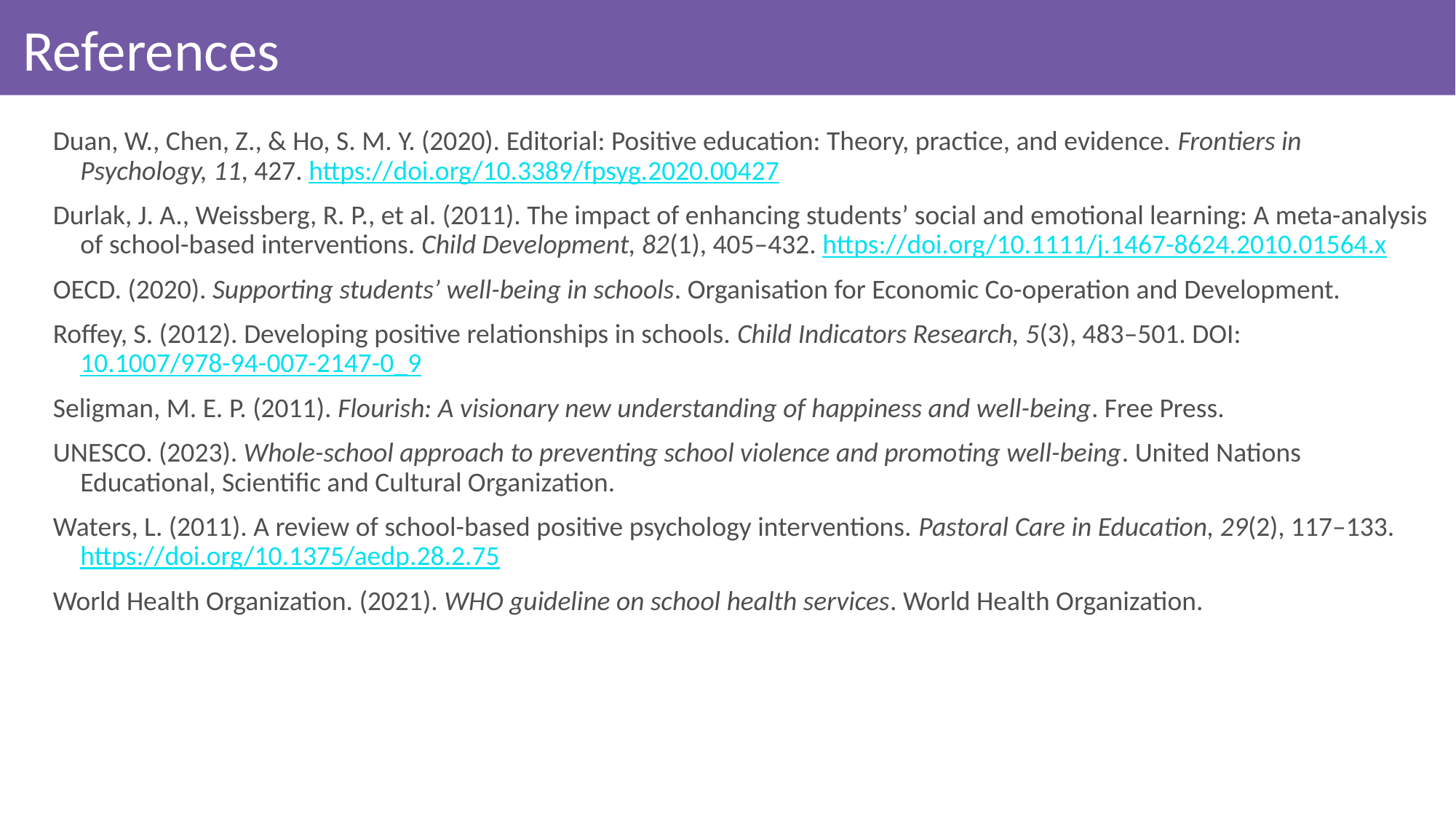

# References
Duan, W., Chen, Z., & Ho, S. M. Y. (2020). Editorial: Positive education: Theory, practice, and evidence. Frontiers in Psychology, 11, 427. https://doi.org/10.3389/fpsyg.2020.00427
Durlak, J. A., Weissberg, R. P., et al. (2011). The impact of enhancing students’ social and emotional learning: A meta-analysis of school-based interventions. Child Development, 82(1), 405–432. https://doi.org/10.1111/j.1467-8624.2010.01564.x
OECD. (2020). Supporting students’ well-being in schools. Organisation for Economic Co-operation and Development.
Roffey, S. (2012). Developing positive relationships in schools. Child Indicators Research, 5(3), 483–501. DOI:10.1007/978-94-007-2147-0_9
Seligman, M. E. P. (2011). Flourish: A visionary new understanding of happiness and well-being. Free Press.
UNESCO. (2023). Whole-school approach to preventing school violence and promoting well-being. United Nations Educational, Scientific and Cultural Organization.
Waters, L. (2011). A review of school-based positive psychology interventions. Pastoral Care in Education, 29(2), 117–133. https://doi.org/10.1375/aedp.28.2.75
World Health Organization. (2021). WHO guideline on school health services. World Health Organization.